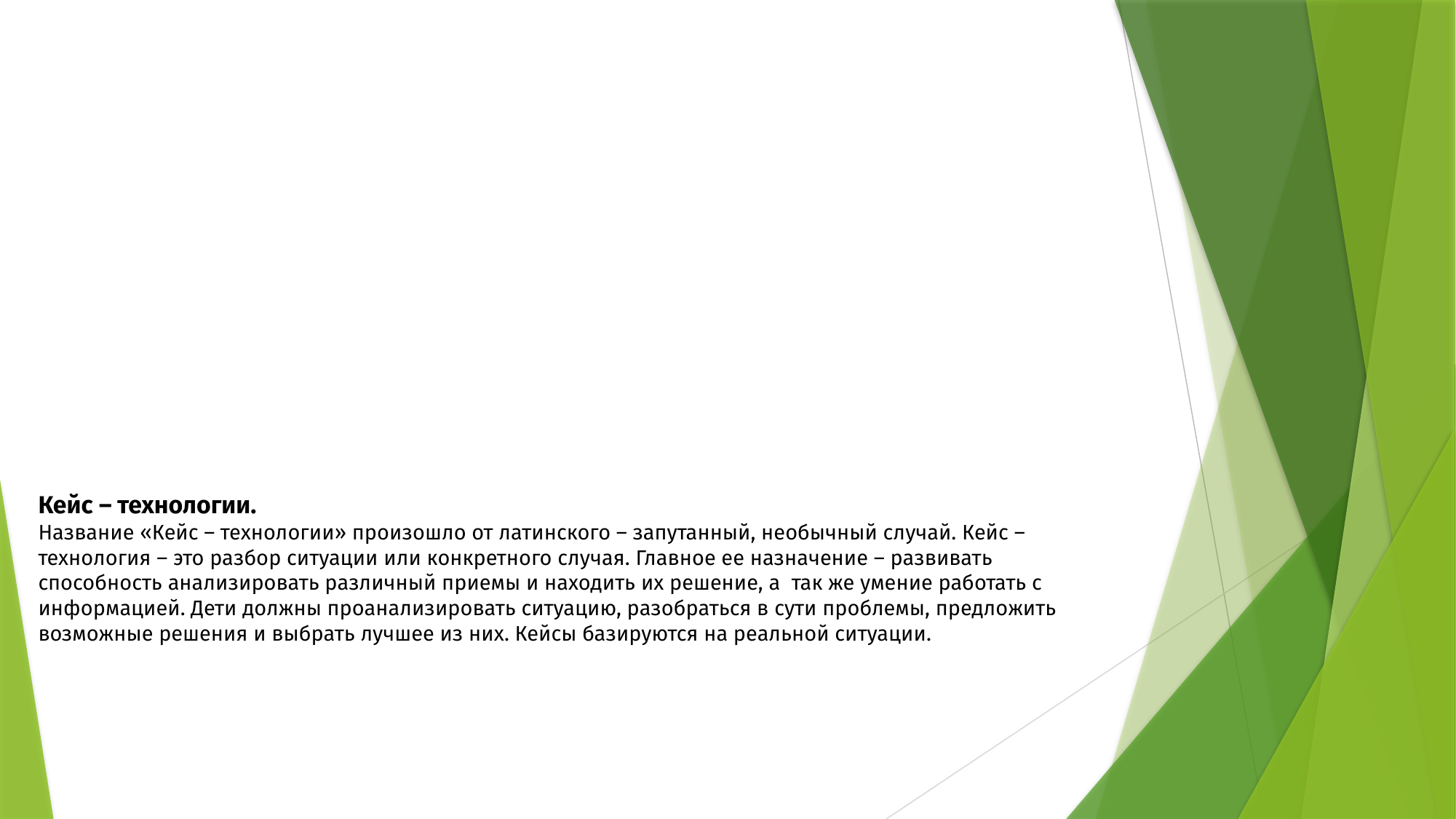

# Кейс – технологии. Название «Кейс – технологии» произошло от латинского – запутанный, необычный случай. Кейс – технология – это разбор ситуации или конкретного случая. Главное ее назначение – развивать способность анализировать различный приемы и находить их решение, а  так же умение работать с информацией. Дети должны проанализировать ситуацию, разобраться в сути проблемы, предложить возможные решения и выбрать лучшее из них. Кейсы базируются на реальной ситуации.